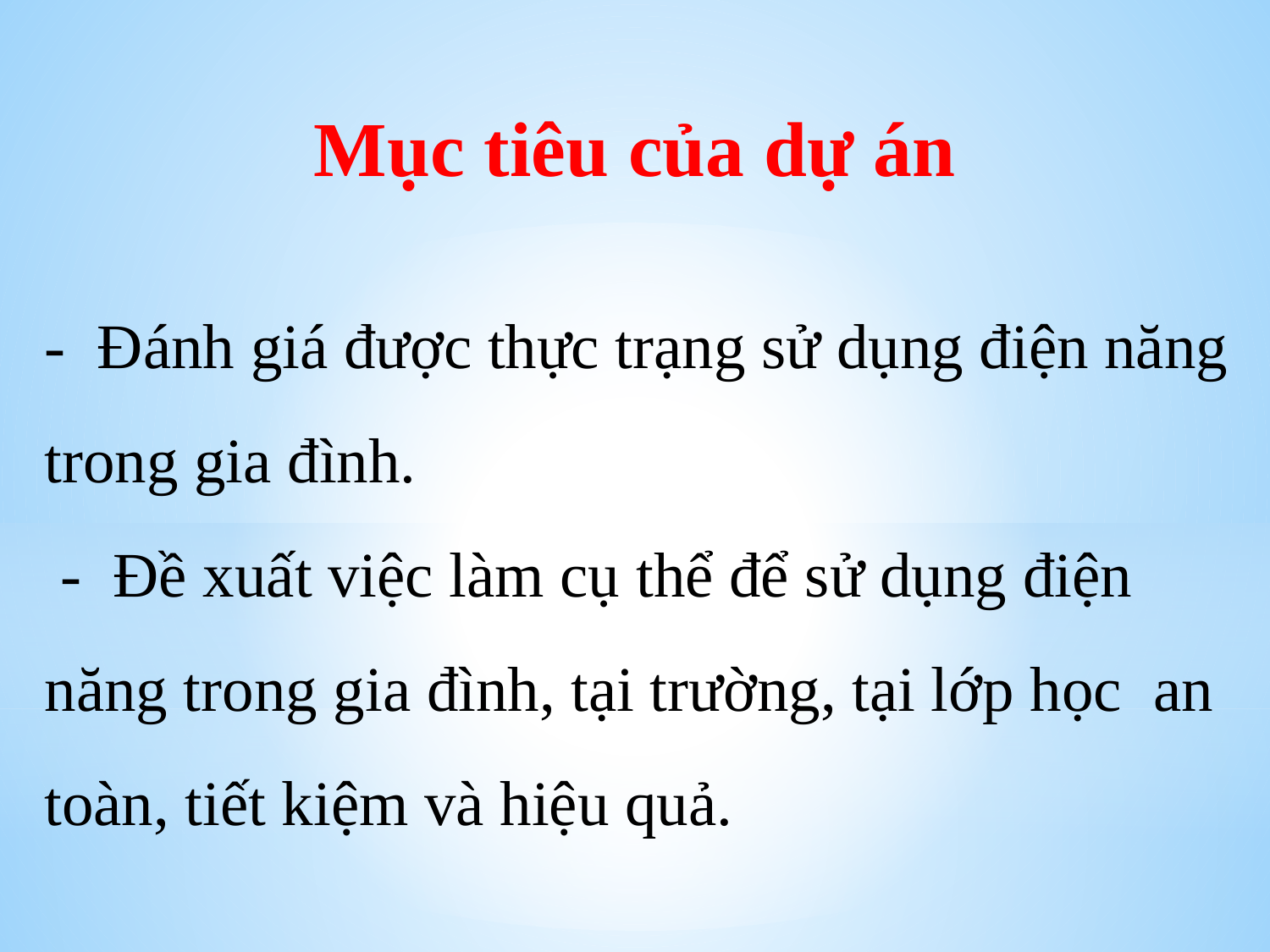

Mục tiêu của dự án
-  Đánh giá được thực trạng sử dụng điện năng trong gia đình.
 -  Đề xuất việc làm cụ thể để sử dụng điện năng trong gia đình, tại trường, tại lớp học  an toàn, tiết kiệm và hiệu quả.